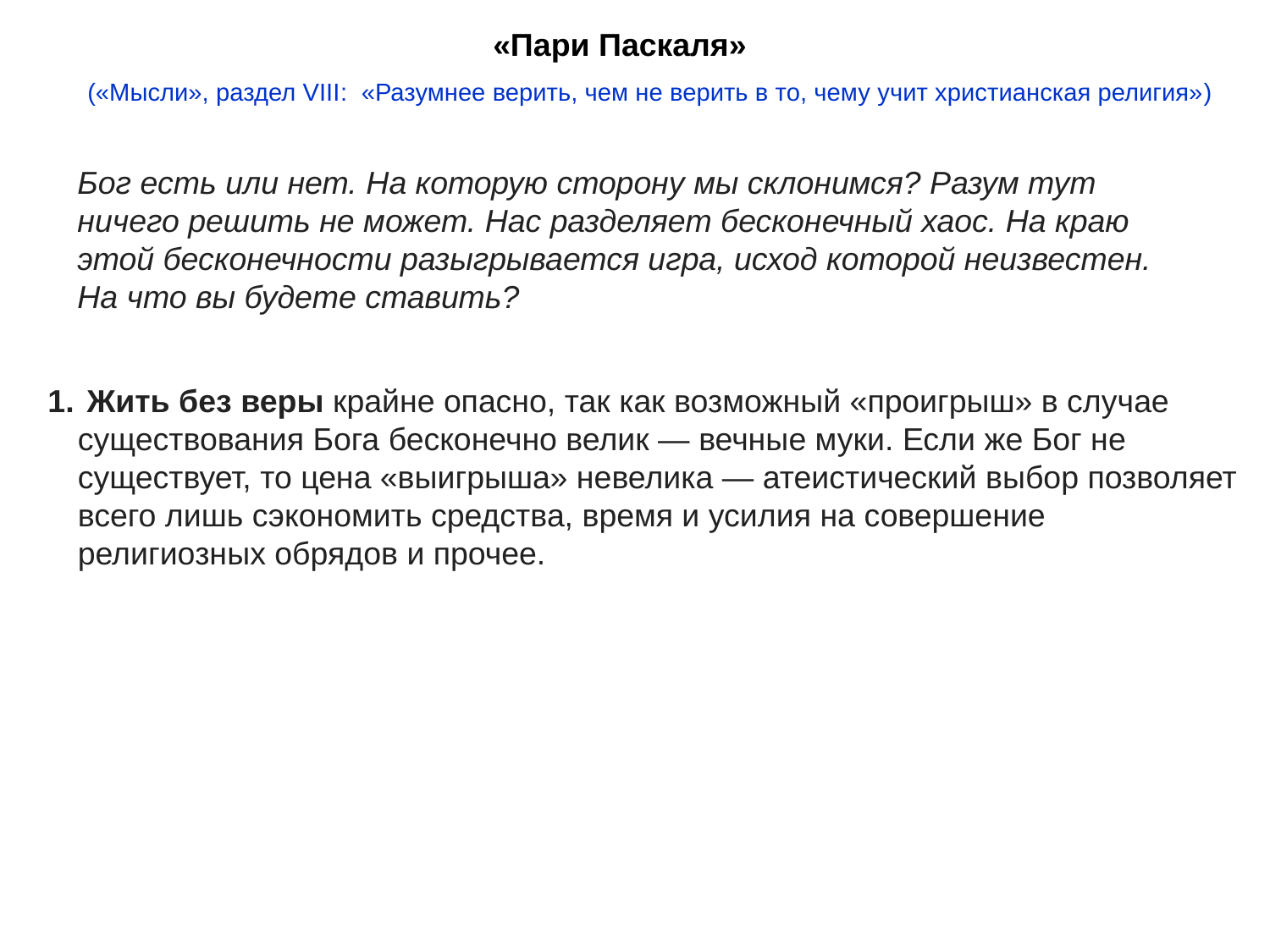

«Пари Паскаля»
(«Мысли», раздел VIII:  «Разумнее верить, чем не верить в то, чему учит христианская религия»)
Бог есть или нет. На которую сторону мы склонимся? Разум тут ничего решить не может. Нас разделяет бесконечный хаос. На краю этой бесконечности разыгрывается игра, исход которой неизвестен.
На что вы будете ставить?

 Жить без веры крайне опасно, так как возможный «проигрыш» в случае существования Бога бесконечно велик — вечные муки. Если же Бог не существует, то цена «выигрыша» невелика — атеистический выбор позволяет всего лишь сэкономить средства, время и усилия на совершение религиозных обрядов и прочее.

 Жить по канонам веры неопасно, хотя и чуть более затруднительно из-за постов, ограничений, обрядов и связанных с этим затрат средств и времени. Цена «проигрыша» в случае отсутствия Бога невелика — затраты на обряды и усилия на праведную жизнь. Зато возможный «выигрыш» в случае существования Бога бесконечно велик — спасение души, вечная жизнь.